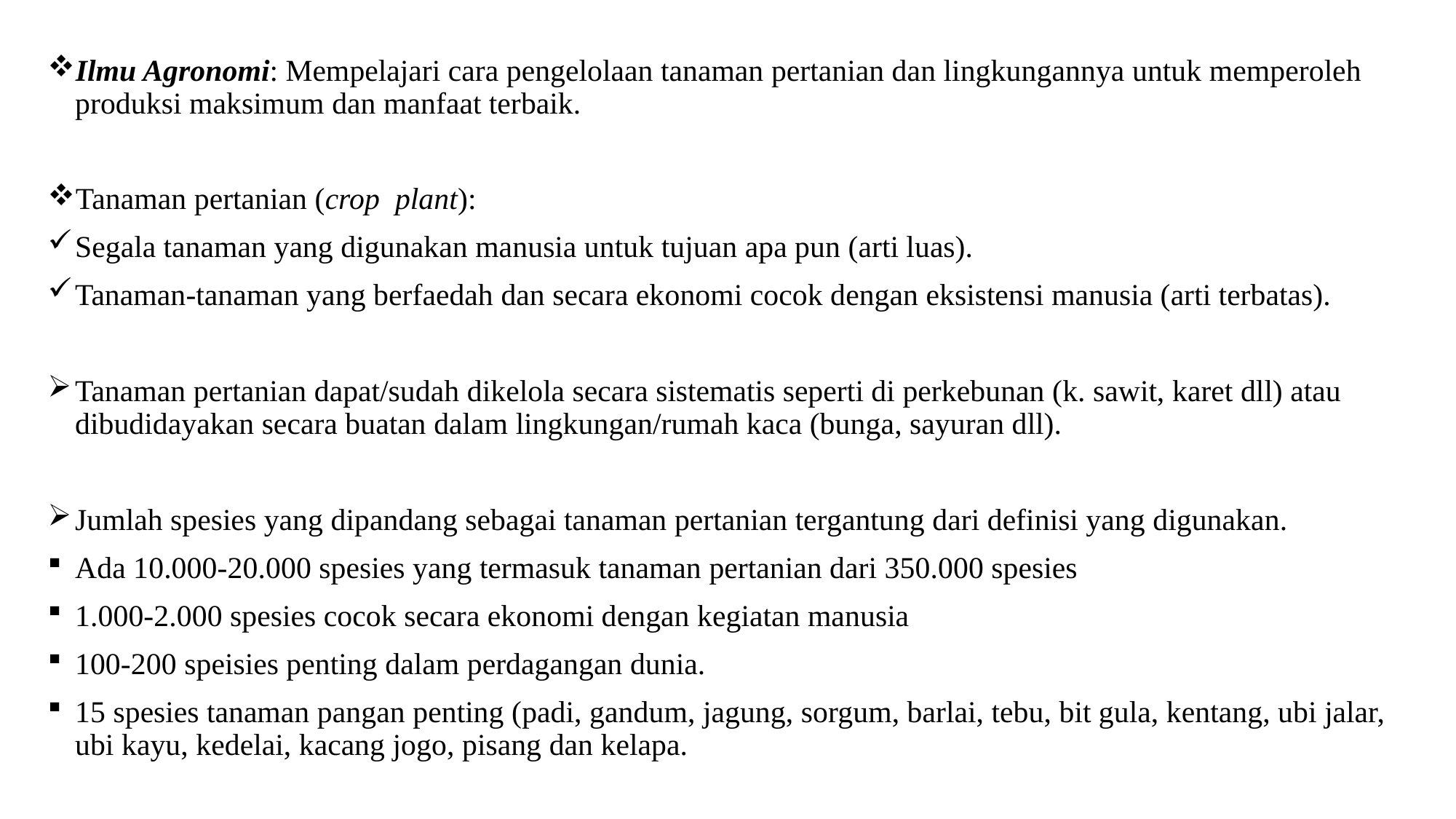

Ilmu Agronomi: Mempelajari cara pengelolaan tanaman pertanian dan lingkungannya untuk memperoleh produksi maksimum dan manfaat terbaik.

Tanaman pertanian (crop  plant):
Segala tanaman yang digunakan manusia untuk tujuan apa pun (arti luas).
Tanaman-tanaman yang berfaedah dan secara ekonomi cocok dengan eksistensi manusia (arti terbatas).

Tanaman pertanian dapat/sudah dikelola secara sistematis seperti di perkebunan (k. sawit, karet dll) atau dibudidayakan secara buatan dalam lingkungan/rumah kaca (bunga, sayuran dll).

Jumlah spesies yang dipandang sebagai tanaman pertanian tergantung dari definisi yang digunakan.
Ada 10.000-20.000 spesies yang termasuk tanaman pertanian dari 350.000 spesies
1.000-2.000 spesies cocok secara ekonomi dengan kegiatan manusia
100-200 speisies penting dalam perdagangan dunia.
15 spesies tanaman pangan penting (padi, gandum, jagung, sorgum, barlai, tebu, bit gula, kentang, ubi jalar, ubi kayu, kedelai, kacang jogo, pisang dan kelapa.